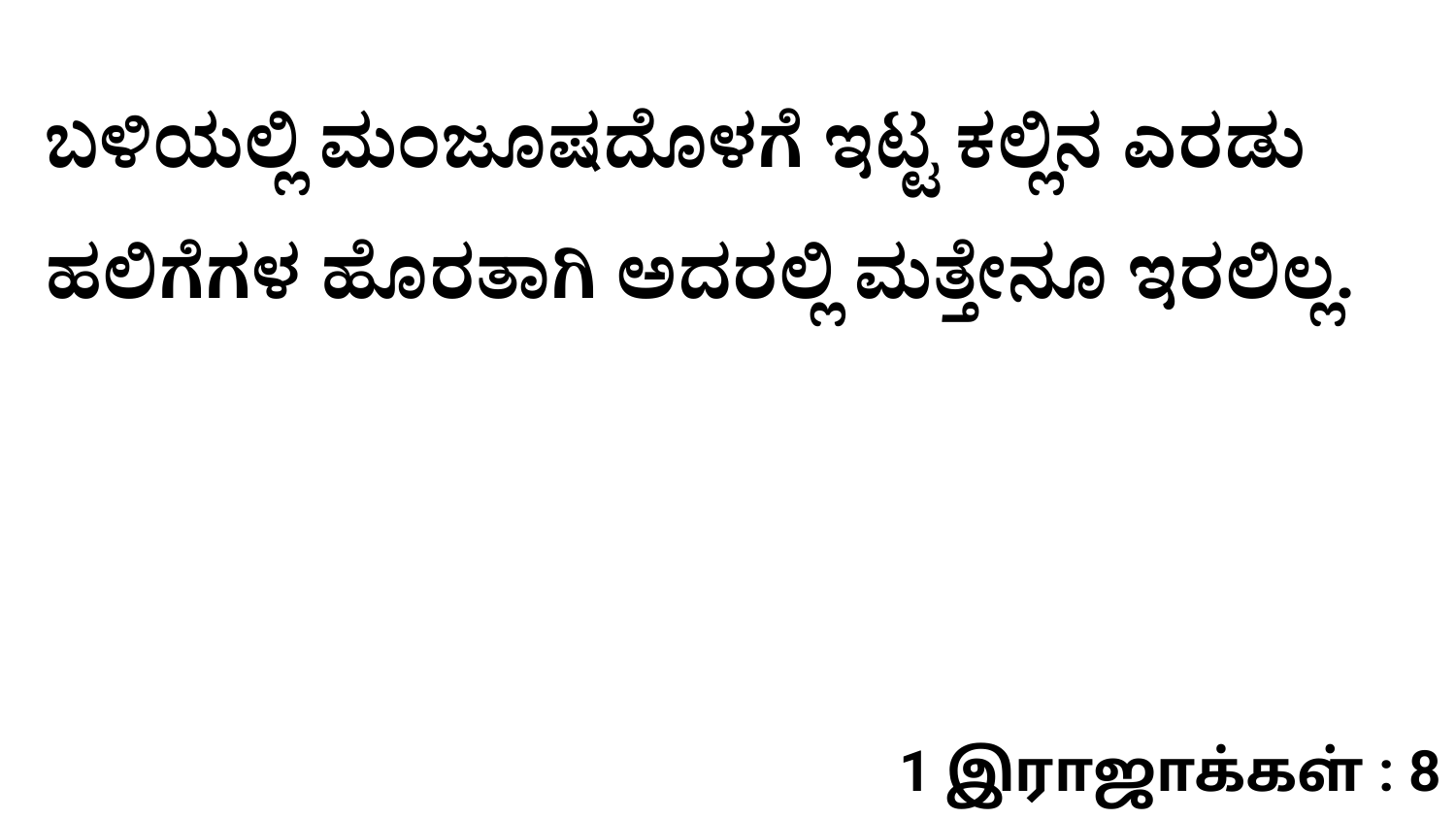

ಬಳಿಯಲ್ಲಿ ಮಂಜೂಷದೊಳಗೆ ಇಟ್ಟ ಕಲ್ಲಿನ ಎರಡು ಹಲಿಗೆಗಳ ಹೊರತಾಗಿ ಅದರಲ್ಲಿ ಮತ್ತೇನೂ ಇರಲಿಲ್ಲ.
1 இராஜாக்கள் : 8